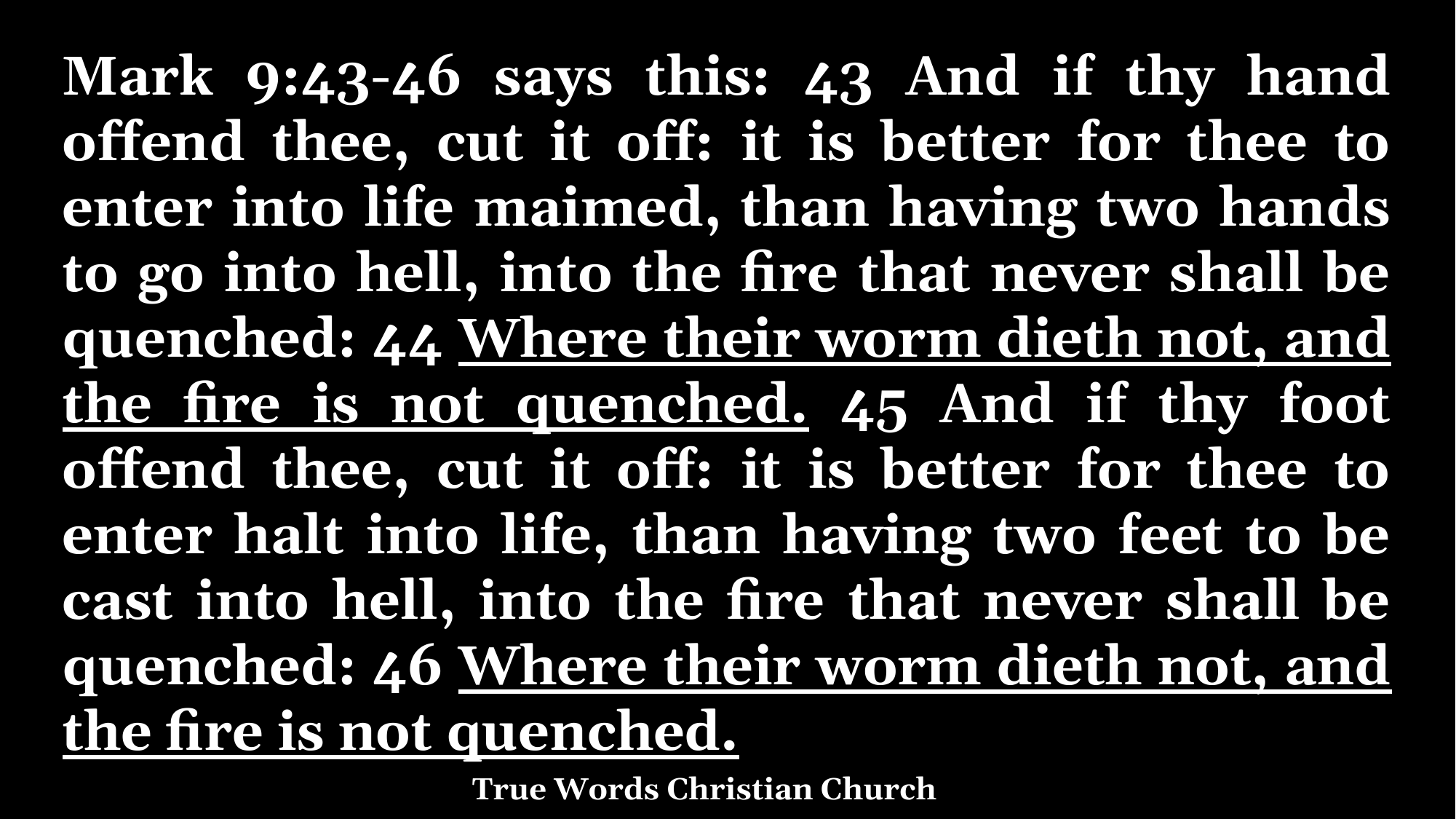

Mark 9:43-46 says this: 43 And if thy hand offend thee, cut it off: it is better for thee to enter into life maimed, than having two hands to go into hell, into the fire that never shall be quenched: 44 Where their worm dieth not, and the fire is not quenched. 45 And if thy foot offend thee, cut it off: it is better for thee to enter halt into life, than having two feet to be cast into hell, into the fire that never shall be quenched: 46 Where their worm dieth not, and the fire is not quenched.
True Words Christian Church